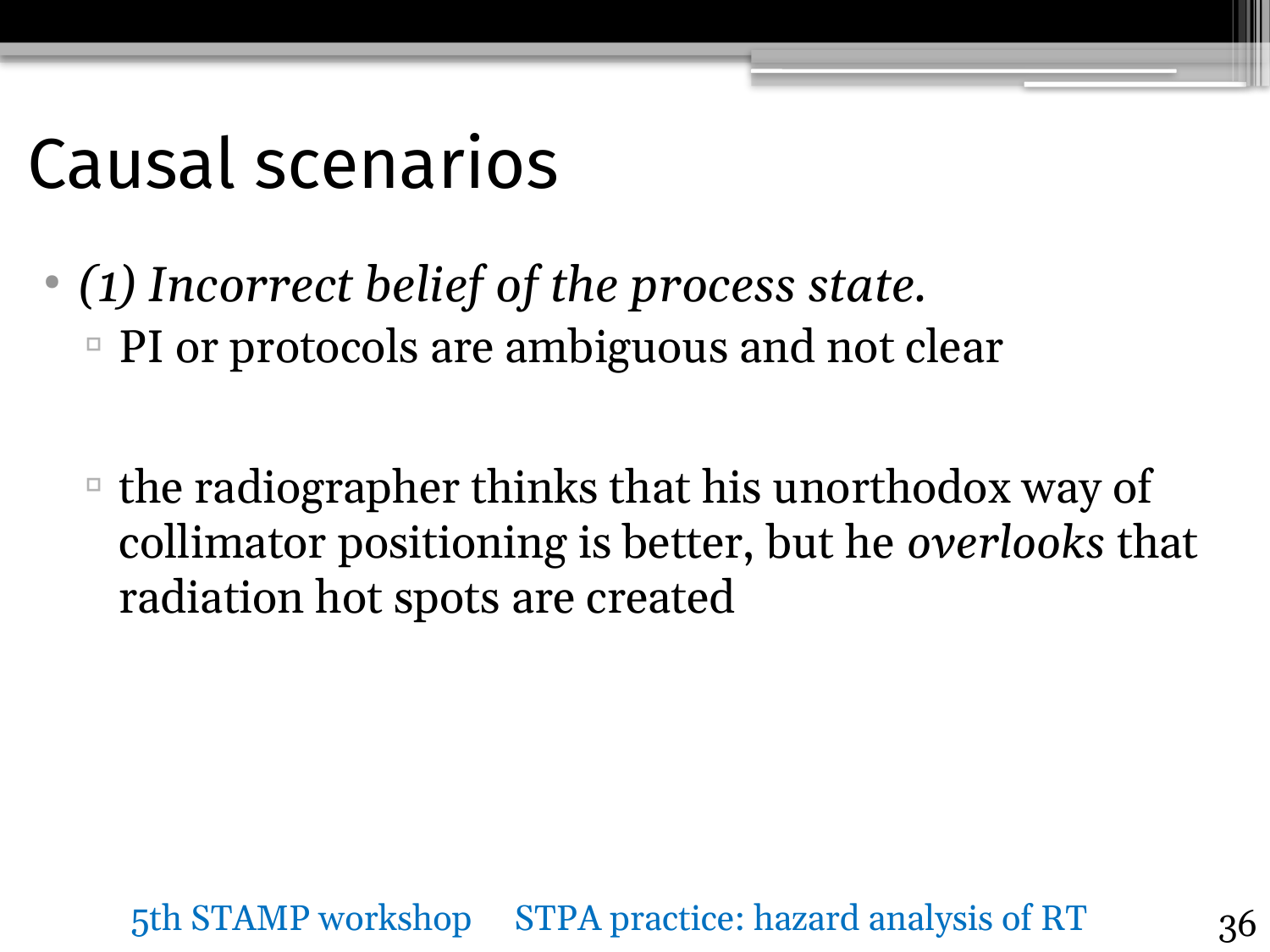

# Causal scenarios
(1) Incorrect belief of the process state.
PI or protocols are ambiguous and not clear

the radiographer thinks that his unorthodox way of collimator positioning is better, but he overlooks that radiation hot spots are created

5th STAMP workshop     STPA practice: hazard analysis of RT process
36